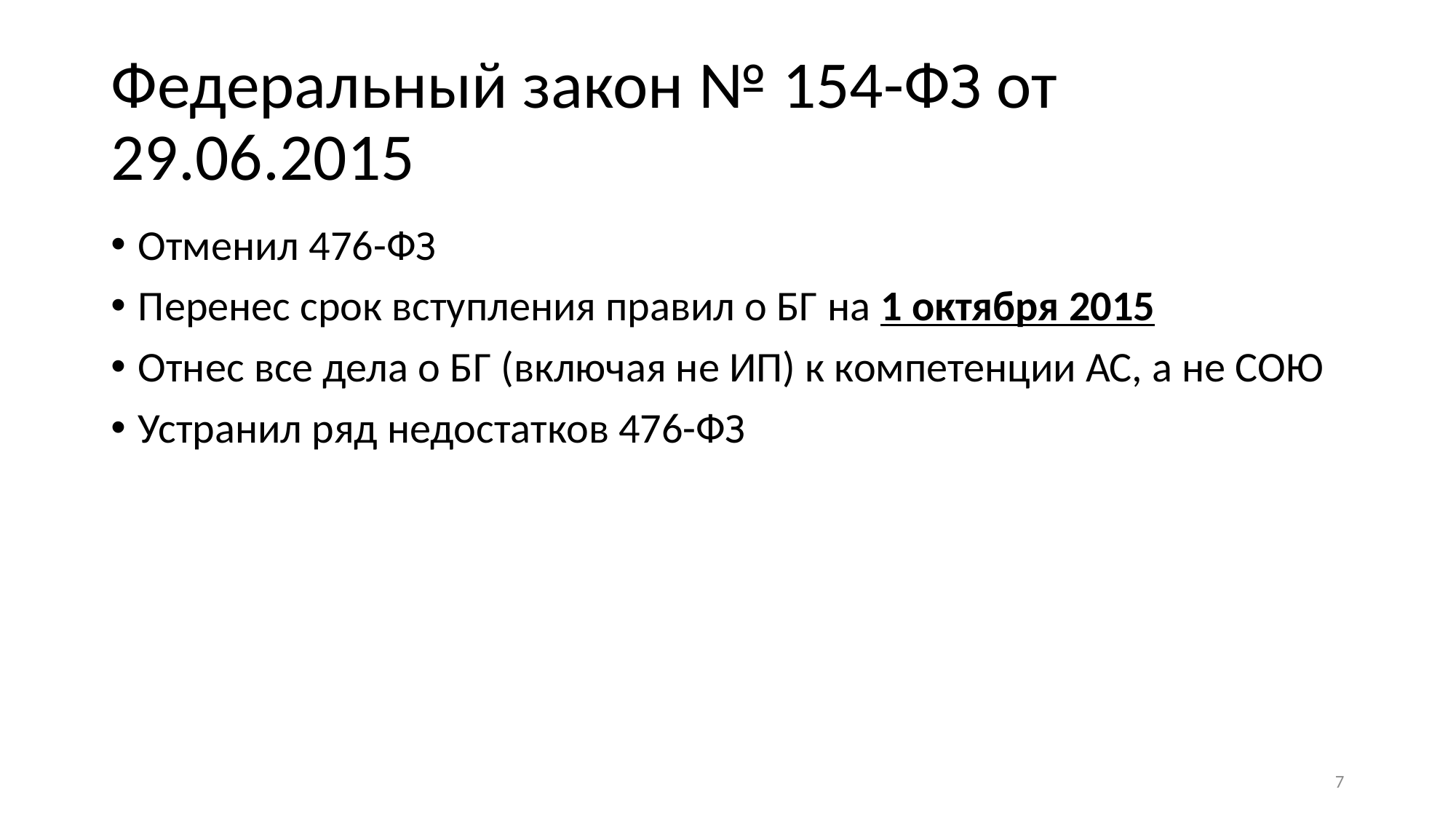

# Федеральный закон № 154-ФЗ от 29.06.2015
Отменил 476-ФЗ
Перенес срок вступления правил о БГ на 1 октября 2015
Отнес все дела о БГ (включая не ИП) к компетенции АС, а не СОЮ
Устранил ряд недостатков 476-ФЗ
7